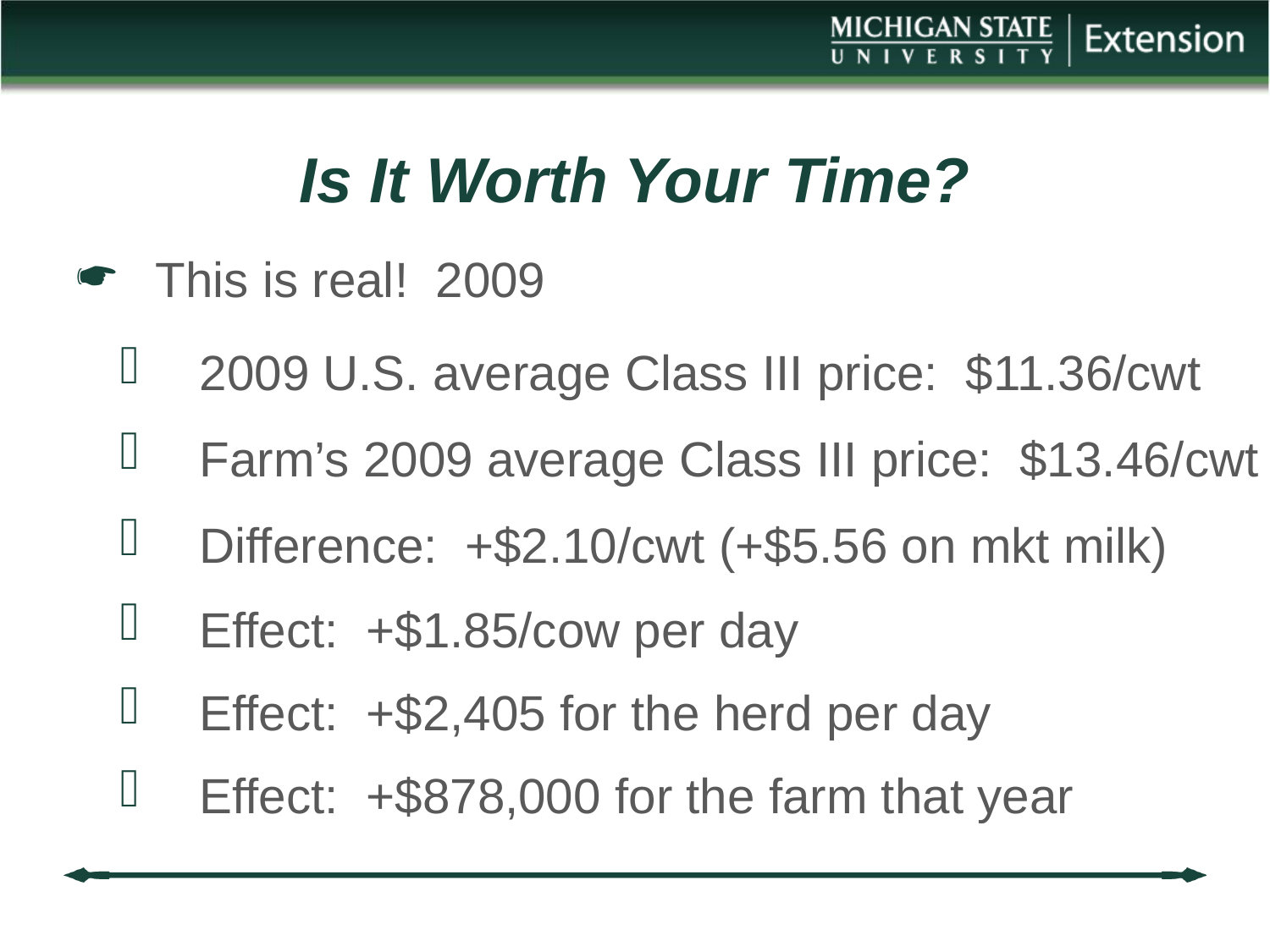

# Is It Worth Your Time?
This is real!  2009
2009 U.S. average Class III price:  $11.36/cwt
Farm’s 2009 average Class III price:  $13.46/cwt
Difference:  +$2.10/cwt (+$5.56 on mkt milk)
Effect:  +$1.85/cow per day
Effect:  +$2,405 for the herd per day
Effect:  +$878,000 for the farm that year